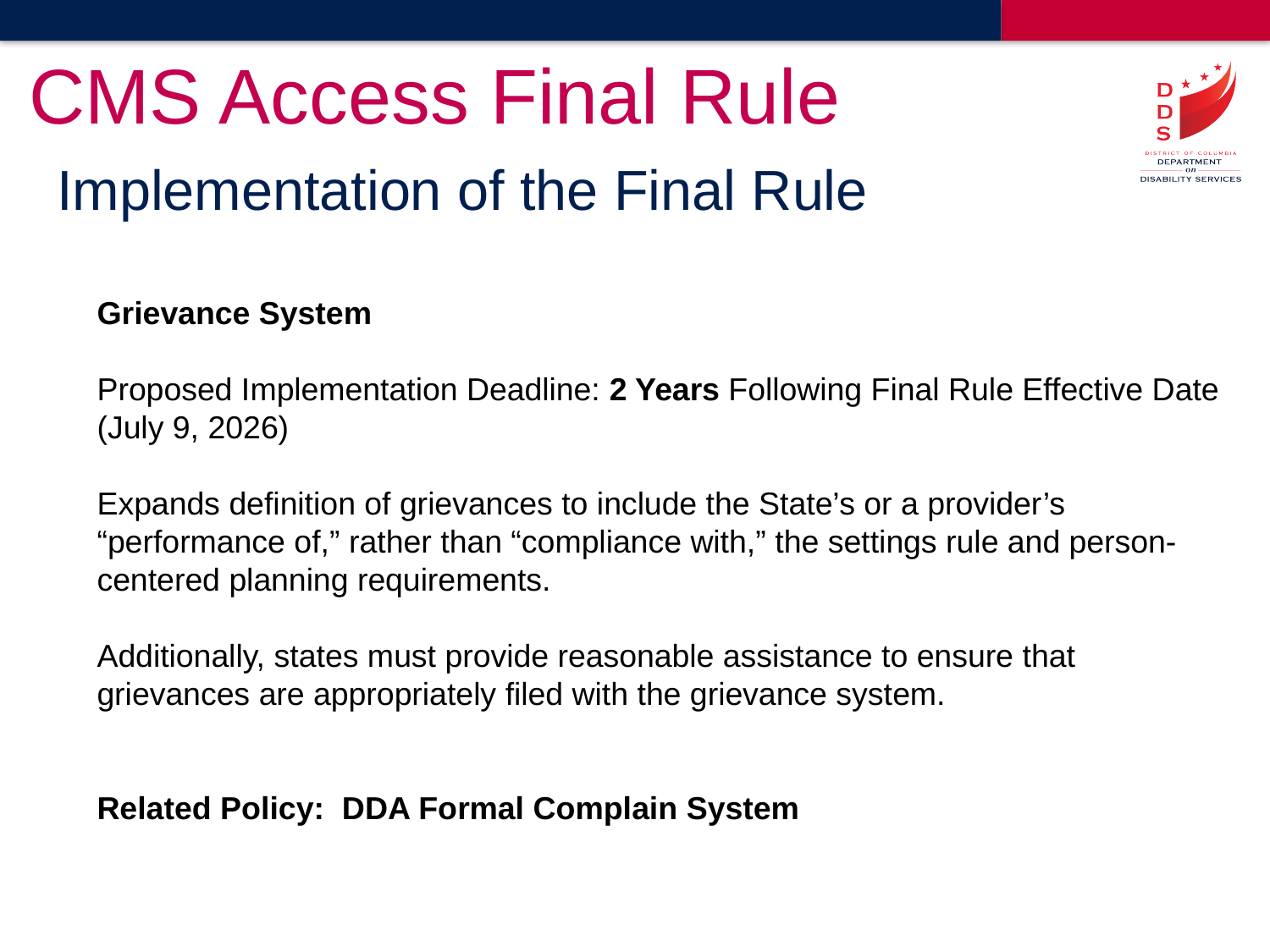

# CMS Access Final Rule
Implementation of the Final Rule
Grievance System

Proposed Implementation Deadline: 2 Years Following Final Rule Effective Date (July 9, 2026) I

Expands definition of grievances to include the State’s or a provider’s “performance of,” rather than “compliance with,” the settings rule and person-centered planning requirements.

Additionally, states must provide reasonable assistance to ensure that grievances are appropriately filed with the grievance system.

Related Policy:  DDA Formal Complain System